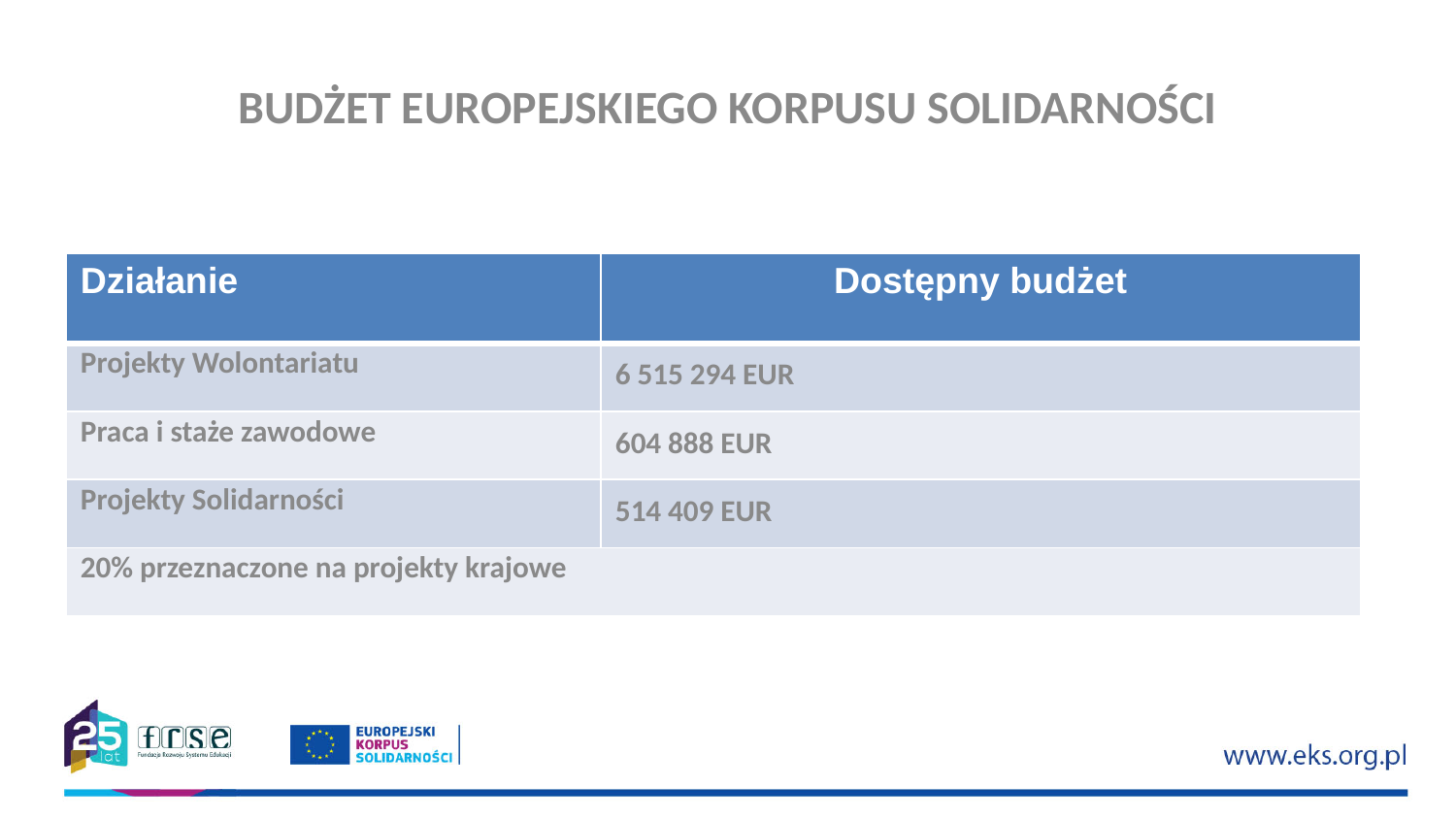

BUDŻET EUROPEJSKIEGO KORPUSU SOLIDARNOŚCI

| Działanie | Dostępny budżet |
| --- | --- |
| Projekty Wolontariatu | 6 515 294 EUR |
| Praca i staże zawodowe | 604 888 EUR |
| Projekty Solidarności | 514 409 EUR |
| 20% przeznaczone na projekty krajowe |  |